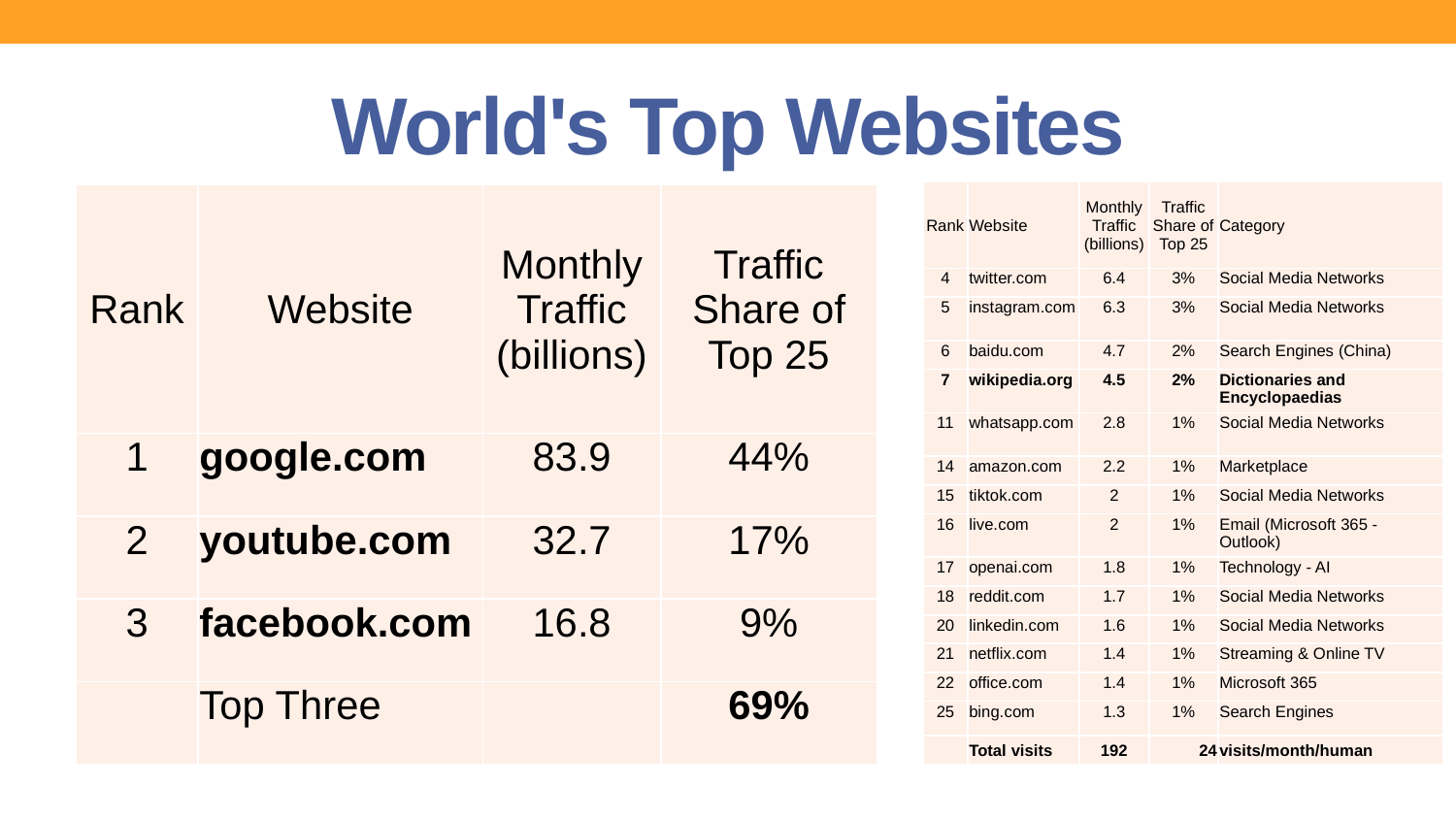

# World's Top Websites
| Rank | Website | Monthly Traffic (billions) | Traffic Share of Top 25 | Category |
| --- | --- | --- | --- | --- |
| 4 | twitter.com | 6.4 | 3% | Social Media Networks |
| 5 | instagram.com | 6.3 | 3% | Social Media Networks |
| 6 | baidu.com | 4.7 | 2% | Search Engines (China) |
| 7 | wikipedia.org | 4.5 | 2% | Dictionaries and Encyclopaedias |
| 11 | whatsapp.com | 2.8 | 1% | Social Media Networks |
| 14 | amazon.com | 2.2 | 1% | Marketplace |
| 15 | tiktok.com | 2 | 1% | Social Media Networks |
| 16 | live.com | 2 | 1% | Email (Microsoft 365 - Outlook) |
| 17 | openai.com | 1.8 | 1% | Technology - AI |
| 18 | reddit.com | 1.7 | 1% | Social Media Networks |
| 20 | linkedin.com | 1.6 | 1% | Social Media Networks |
| 21 | netflix.com | 1.4 | 1% | Streaming & Online TV |
| 22 | office.com | 1.4 | 1% | Microsoft 365 |
| 25 | bing.com | 1.3 | 1% | Search Engines |
|  | Total visits | 192 | 24 | visits/month/human |
| Rank | Website | Monthly Traffic (billions) | Traffic Share of Top 25 |
| --- | --- | --- | --- |
| 1 | google.com | 83.9 | 44% |
| 2 | youtube.com | 32.7 | 17% |
| 3 | facebook.com | 16.8 | 9% |
|  | Top Three |  | 69% |